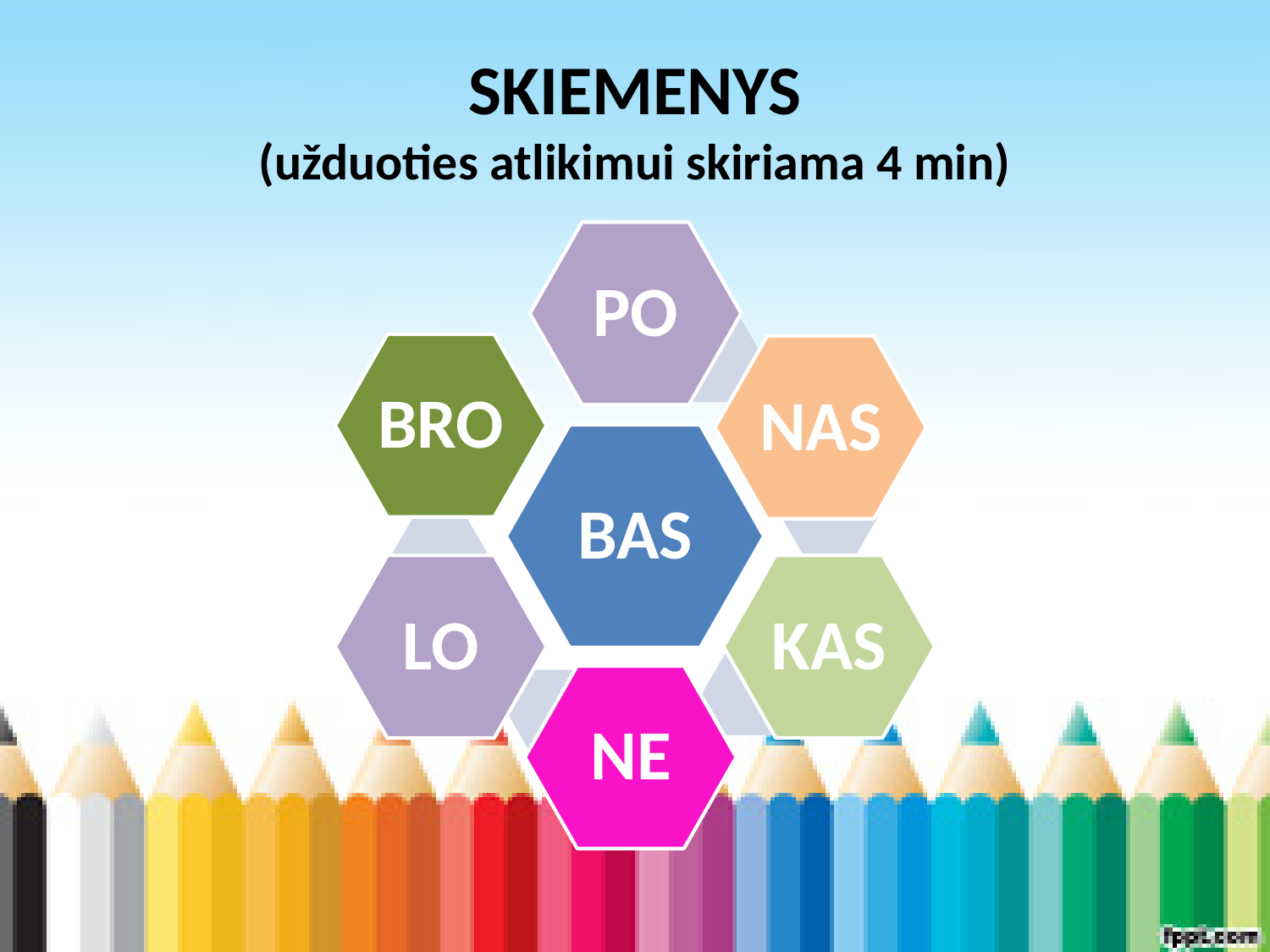

# SKIEMENYS (užduoties atlikimui skiriama 4 min)
BAS
PO
NAS
KAS
NE
LO
BRO